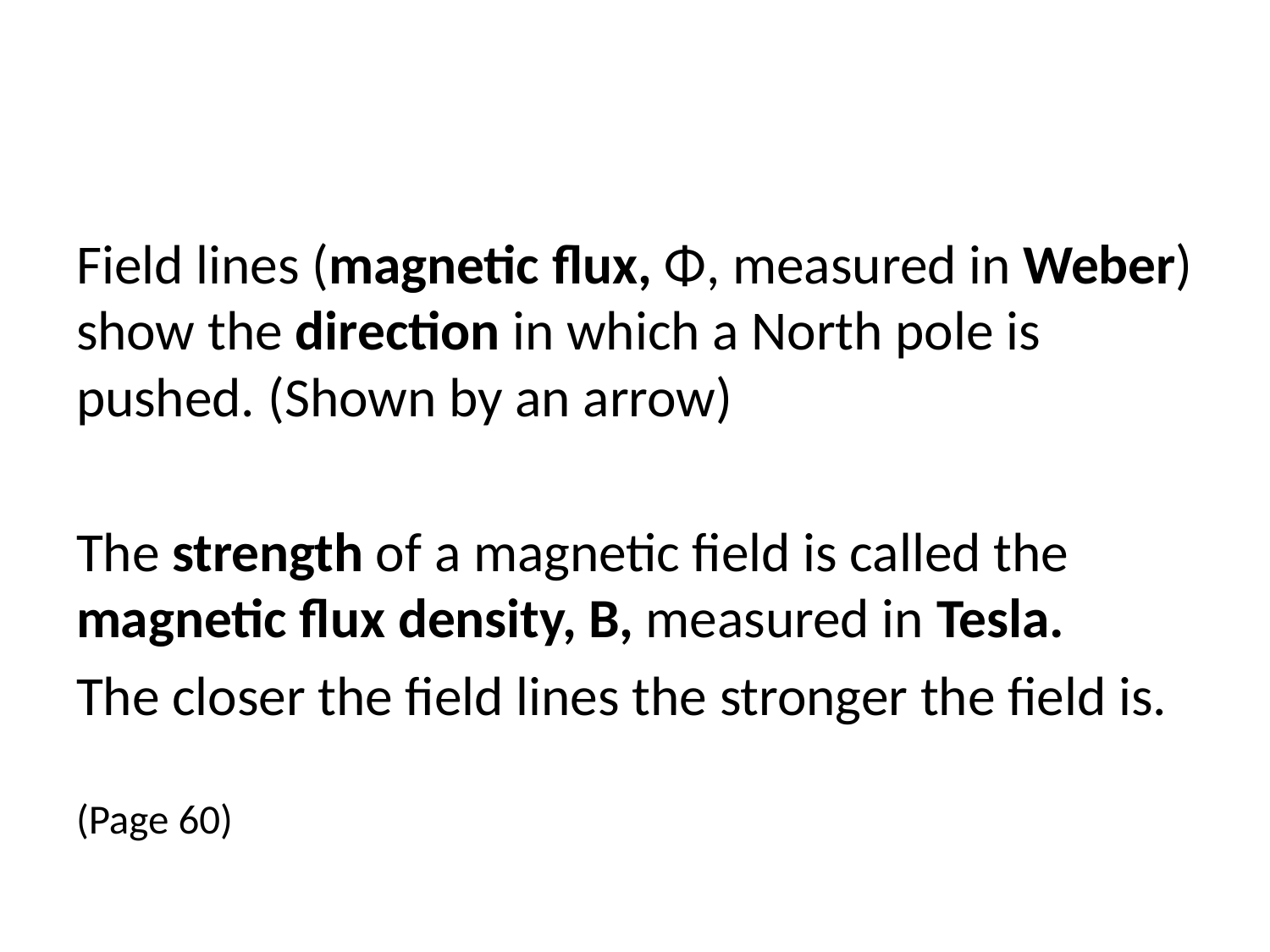

#
Field lines (magnetic flux, Φ, measured in Weber) show the direction in which a North pole is pushed. (Shown by an arrow)

The strength of a magnetic field is called the magnetic flux density, B, measured in Tesla.
The closer the field lines the stronger the field is.

(Page 60)